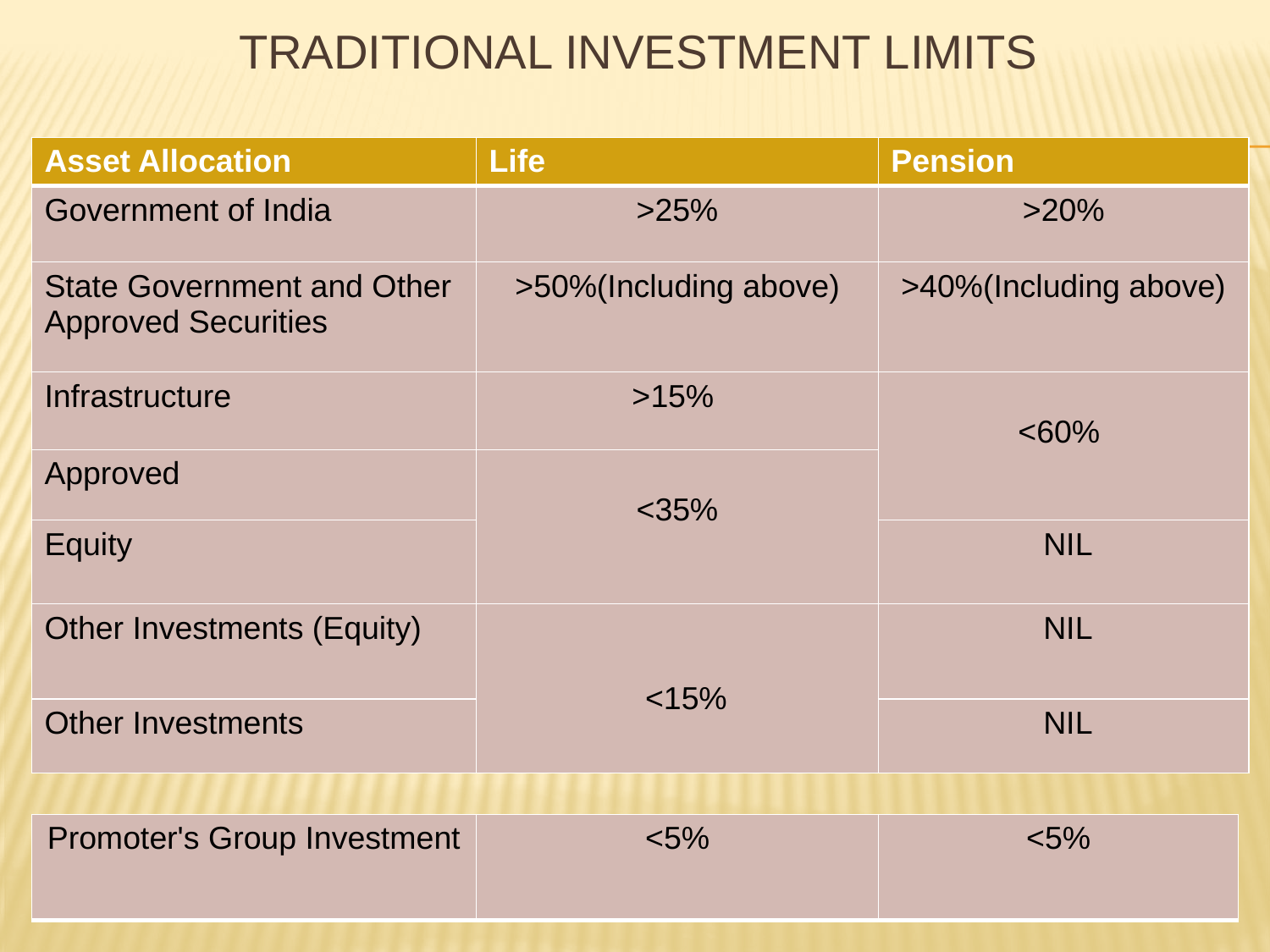

# TRADITIONAL investment LIMITs
| Asset Allocation | Life | Pension |
| --- | --- | --- |
| Government of India | >25% | >20% |
| State Government and Other Approved Securities | >50%(Including above) | >40%(Including above) |
| Infrastructure | >15% | <60% |
| Approved | <35% |  |
| Equity |  | NIL |
| Other Investments (Equity) | <15% | NIL |
| Other Investments |  | NIL |
| Promoter's Group Investment | <5% | <5% |
| --- | --- | --- |